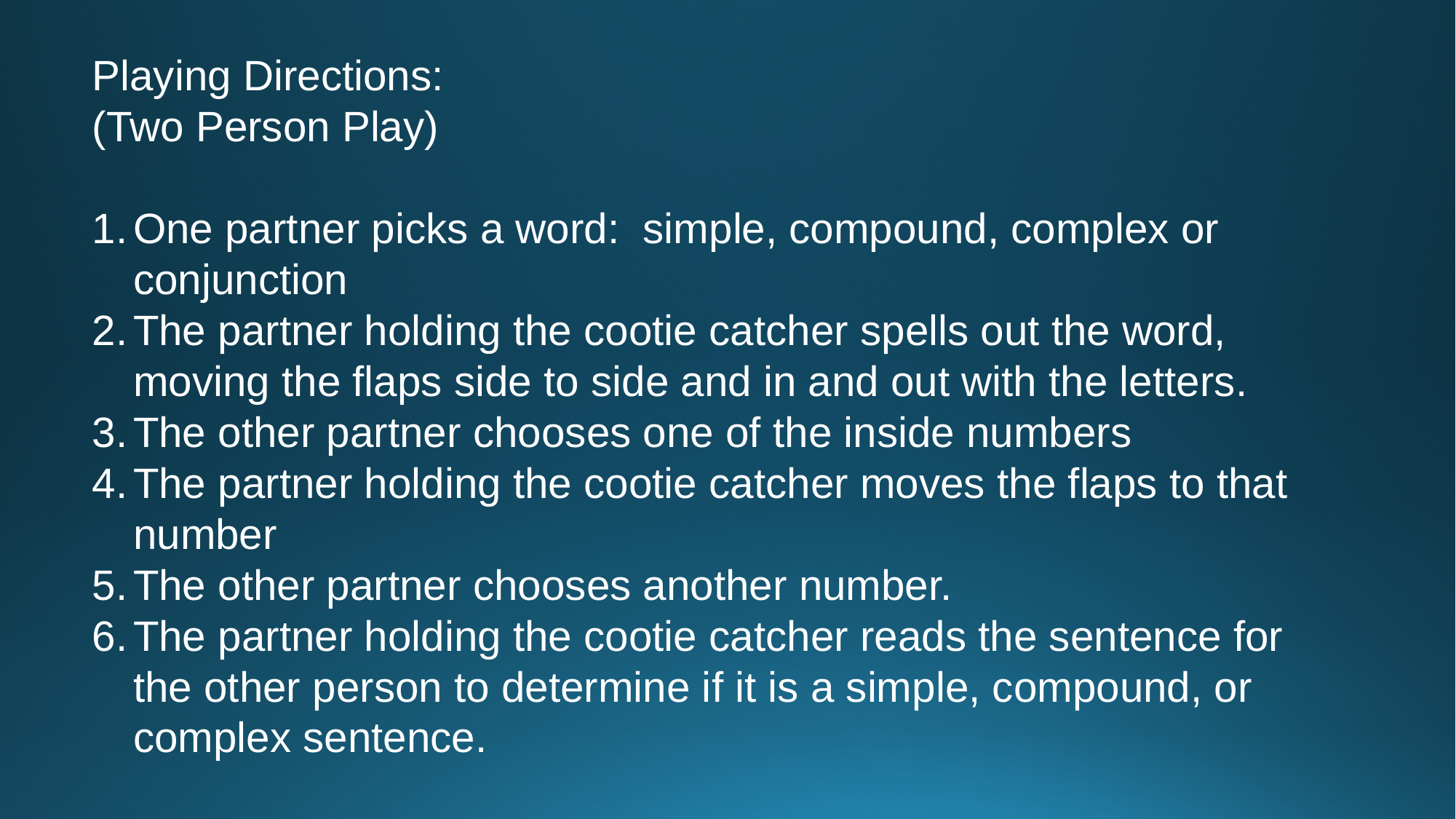

Playing Directions:
(Two Person Play)

One partner picks a word:  simple, compound, complex or conjunction
The partner holding the cootie catcher spells out the word, moving the flaps side to side and in and out with the letters.
The other partner chooses one of the inside numbers
The partner holding the cootie catcher moves the flaps to that number
The other partner chooses another number.
The partner holding the cootie catcher reads the sentence for the other person to determine if it is a simple, compound, or complex sentence.